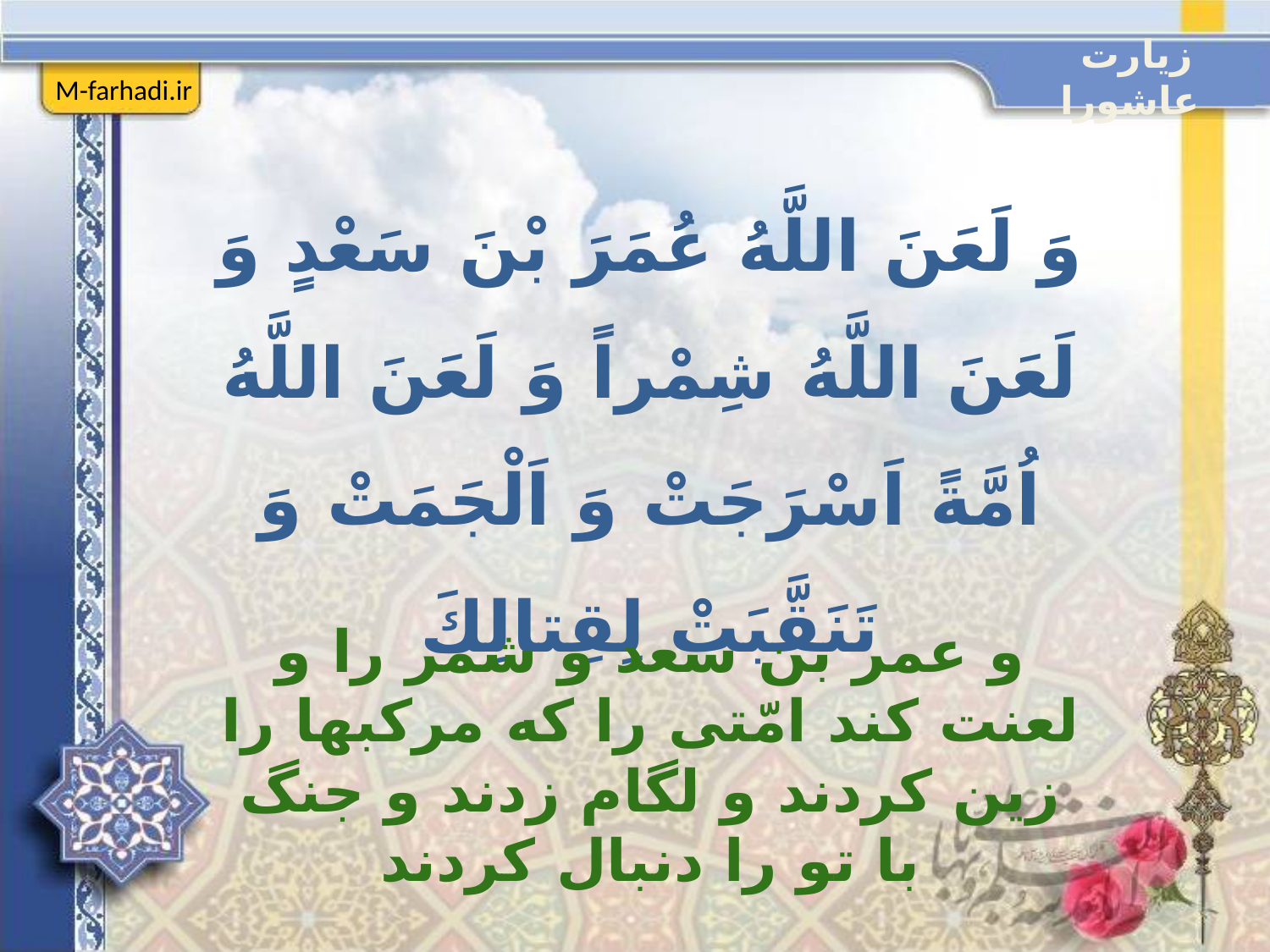

زیارت  عاشورا
M-farhadi.ir

وَ لَعَنَ اللَّهُ عُمَرَ بْنَ سَعْدٍ وَ لَعَنَ اللَّهُ شِمْراً وَ لَعَنَ اللَّهُ اُمَّةً اَسْرَجَتْ وَ اَلْجَمَتْ وَ تَنَقَّبَتْ لِقِتالِكَ
و عمر بن سعد و شمر را و لعنت كند امّتى را كه مركبها را زين كردند و لگام زدند و جنگ با تو را دنبال كردند